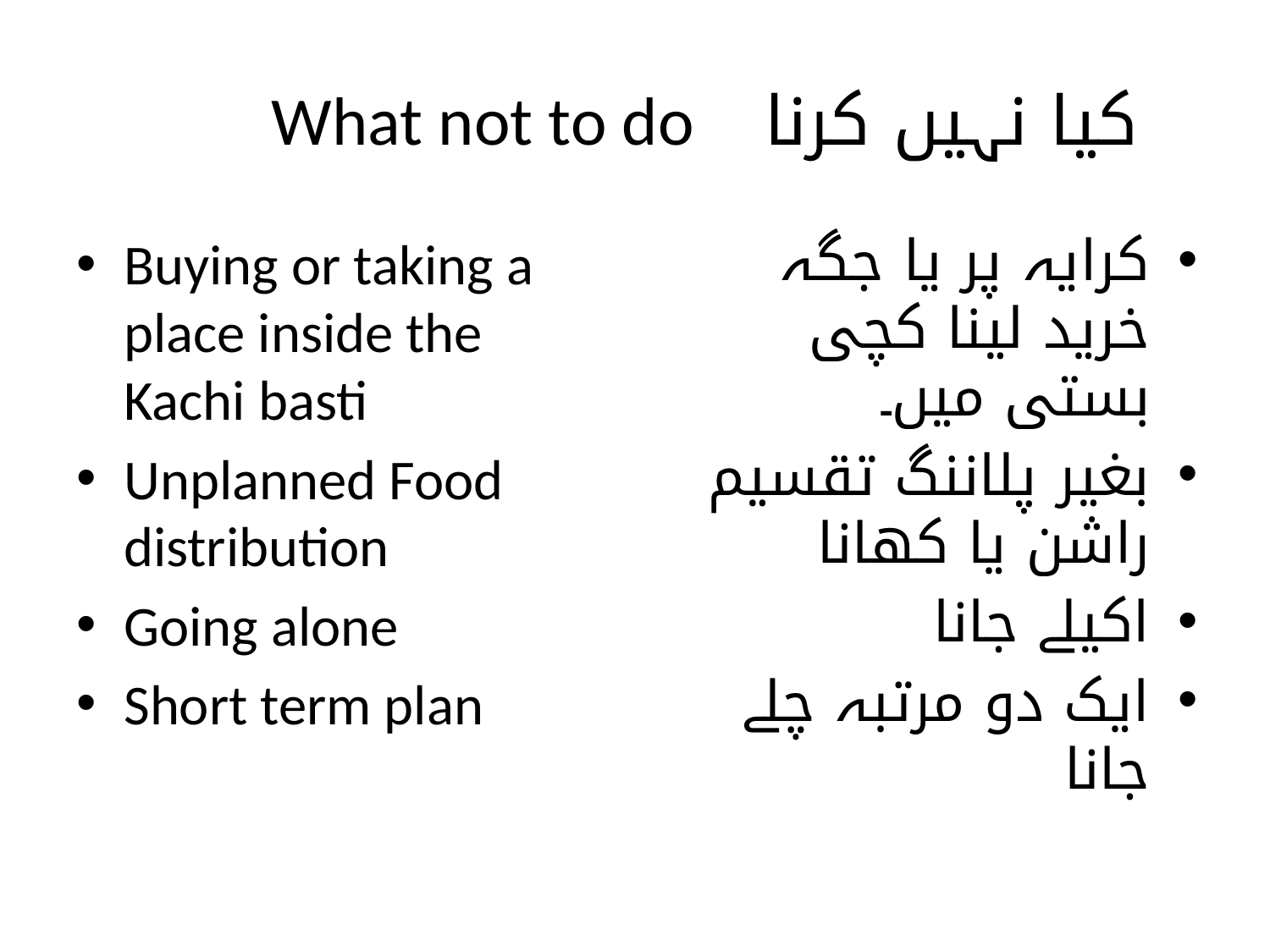

# کیا نہیں کرنا   What not to do
کرایہ پر یا جگہ خرید لینا کچی بستی میں۔
بغیر پلاننگ تقسیم راشن یا کھانا
اکیلے جانا
ایک دو مرتبہ چلے جانا
Buying or taking a place inside the Kachi basti
Unplanned Food distribution
Going alone
Short term plan